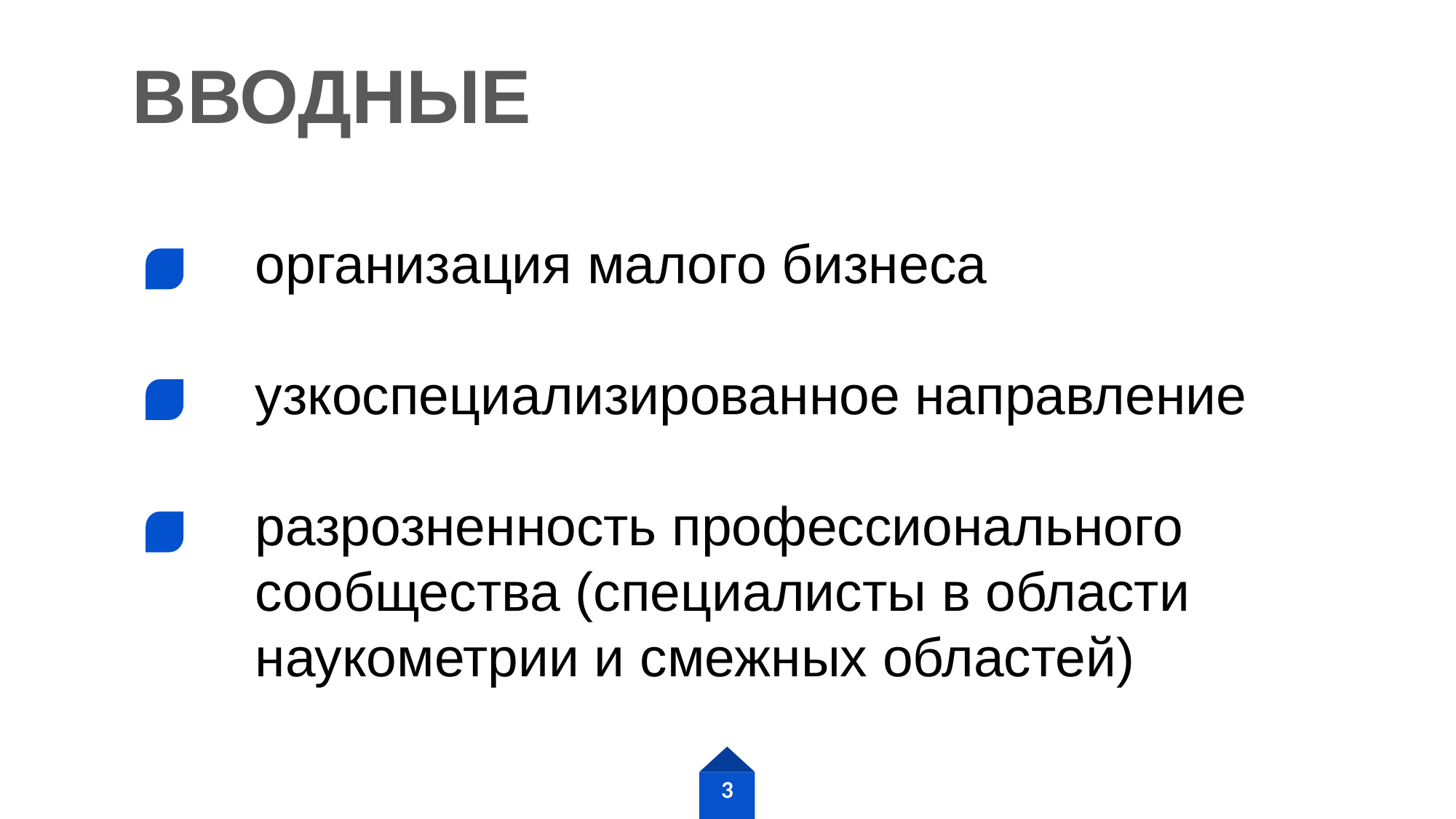

# ВВОДНЫЕ
организация малого бизнеса

узкоспециализированное направление

разрозненность профессионального сообщества (специалисты в области наукометрии и смежных областей)